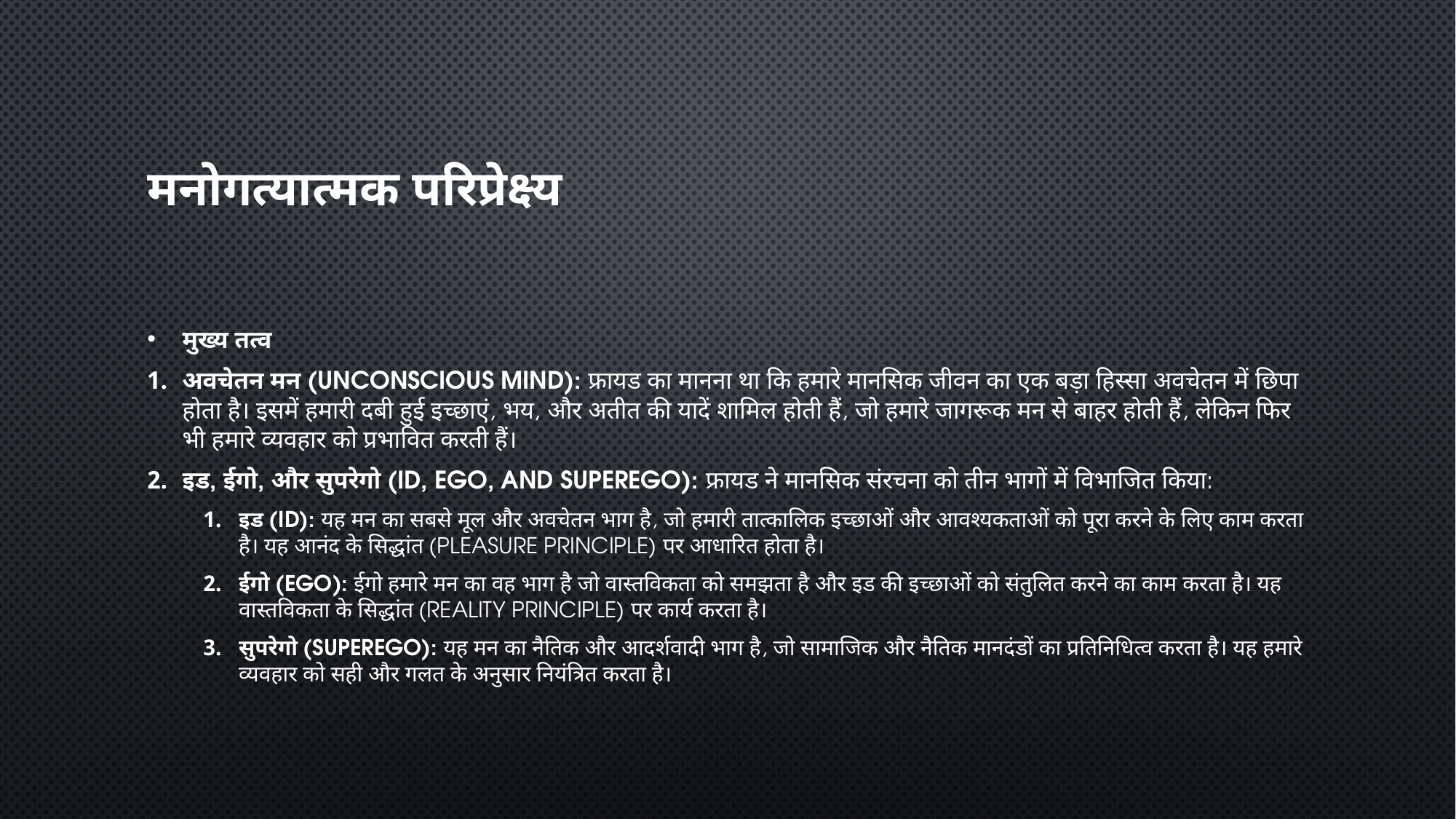

# मनोगत्यात्मक परिप्रेक्ष्य
मुख्य तत्व
अवचेतन मन (Unconscious Mind): फ्रायड का मानना था कि हमारे मानसिक जीवन का एक बड़ा हिस्सा अवचेतन में छिपा होता है। इसमें हमारी दबी हुई इच्छाएं, भय, और अतीत की यादें शामिल होती हैं, जो हमारे जागरूक मन से बाहर होती हैं, लेकिन फिर भी हमारे व्यवहार को प्रभावित करती हैं।
इड, ईगो, और सुपरेगो (Id, Ego, and Superego): फ्रायड ने मानसिक संरचना को तीन भागों में विभाजित किया:
इड (Id): यह मन का सबसे मूल और अवचेतन भाग है, जो हमारी तात्कालिक इच्छाओं और आवश्यकताओं को पूरा करने के लिए काम करता है। यह आनंद के सिद्धांत (Pleasure Principle) पर आधारित होता है।
ईगो (Ego): ईगो हमारे मन का वह भाग है जो वास्तविकता को समझता है और इड की इच्छाओं को संतुलित करने का काम करता है। यह वास्तविकता के सिद्धांत (Reality Principle) पर कार्य करता है।
सुपरेगो (Superego): यह मन का नैतिक और आदर्शवादी भाग है, जो सामाजिक और नैतिक मानदंडों का प्रतिनिधित्व करता है। यह हमारे व्यवहार को सही और गलत के अनुसार नियंत्रित करता है।